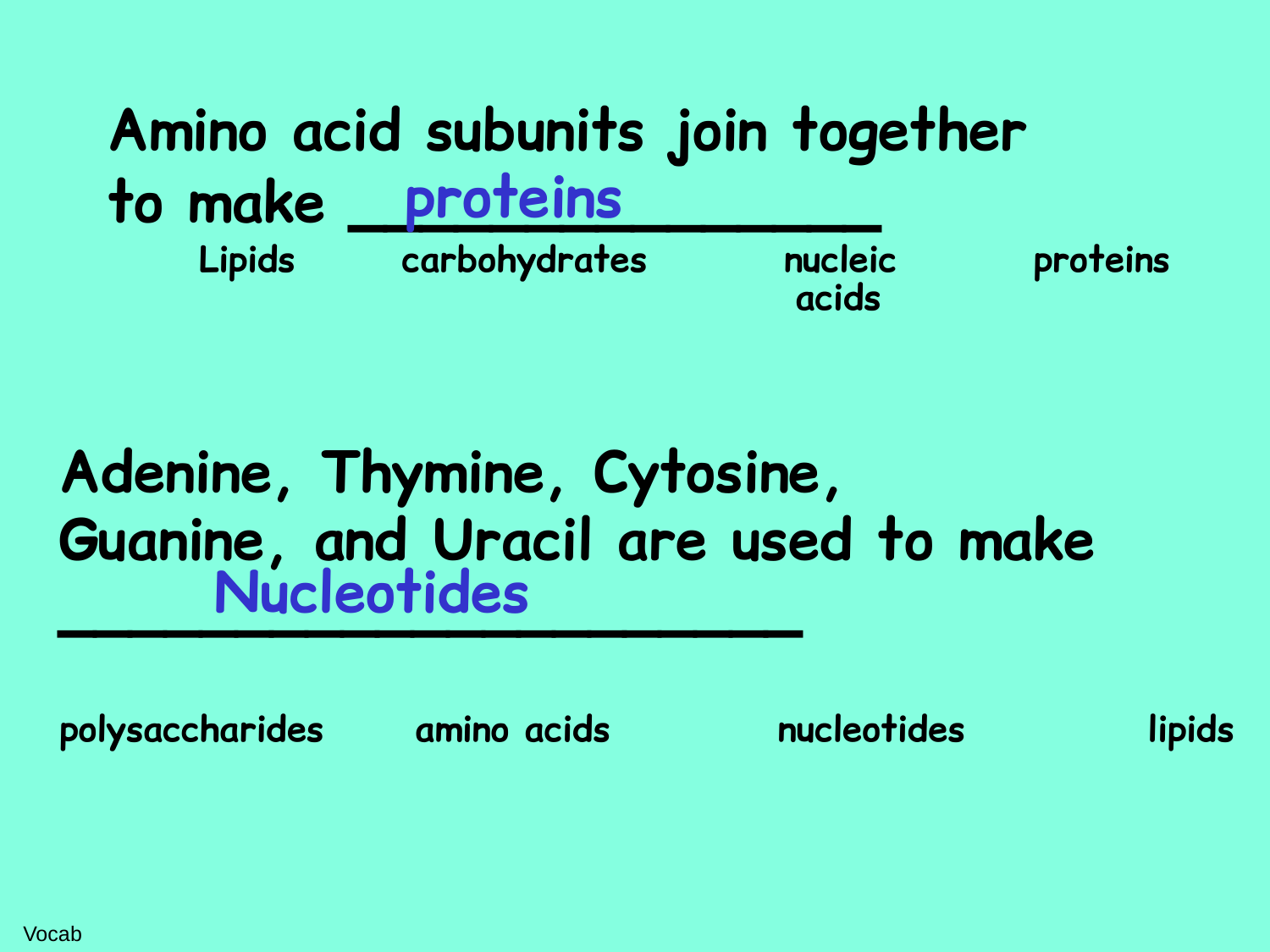

Amino acid subunits join together
to make _______________
      Lipids       carbohydrates         nucleic         proteins
                                          acids
proteins
Adenine, Thymine, Cytosine,
Guanine, and Uracil are used to make
_____________________

polysaccharides      amino acids           nucleotides            lipids
Nucleotides
Vocab